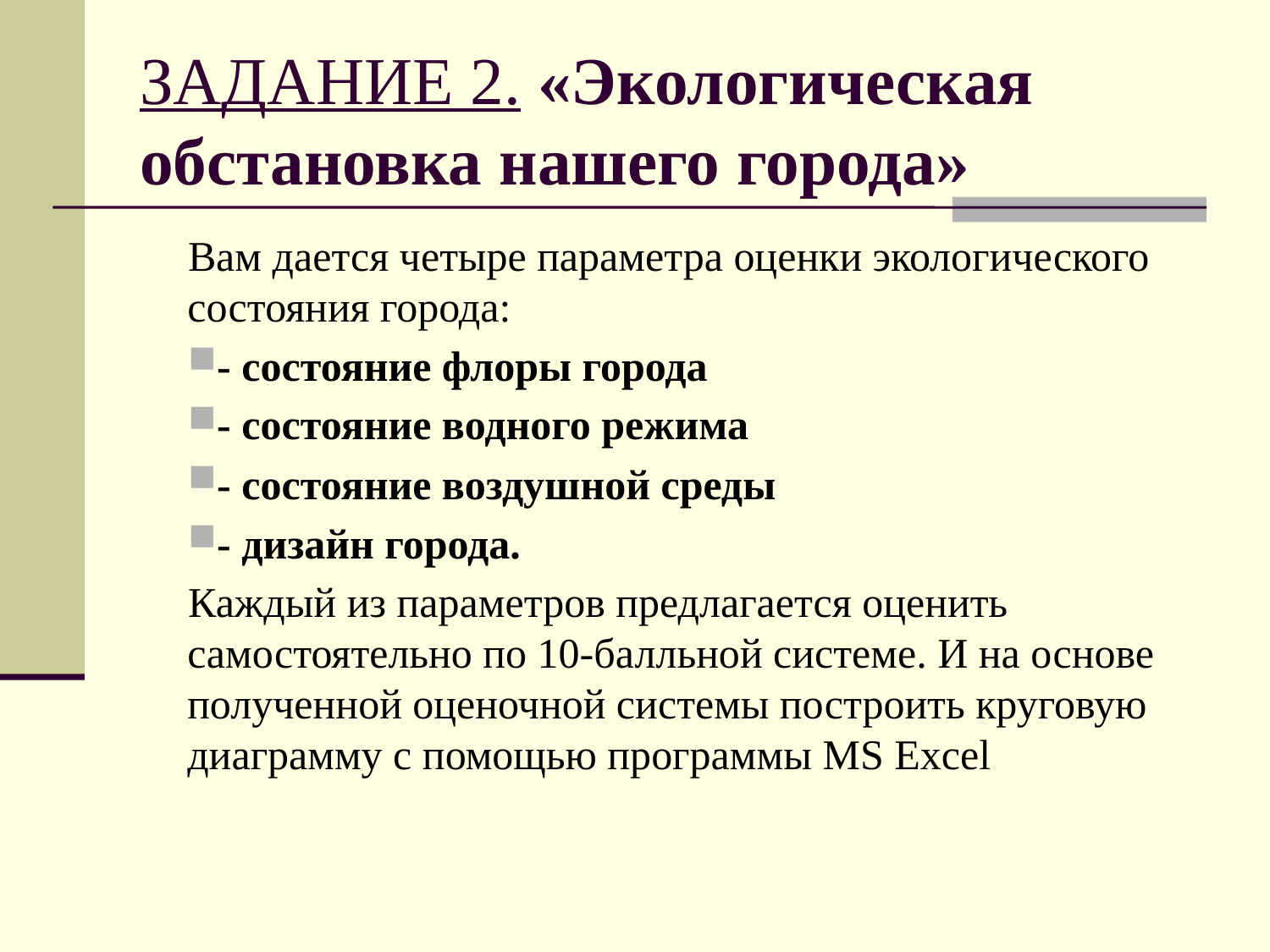

# ЗАДАНИЕ 2. «Экологическая обстановка нашего города»
Вам дается четыре параметра оценки экологического состояния города:
- состояние флоры города
- состояние водного режима
- состояние воздушной среды
- дизайн города.
Каждый из параметров предлагается оценить самостоятельно по 10-балльной системе. И на основе полученной оценочной системы построить круговую диаграмму с помощью программы MS Excel